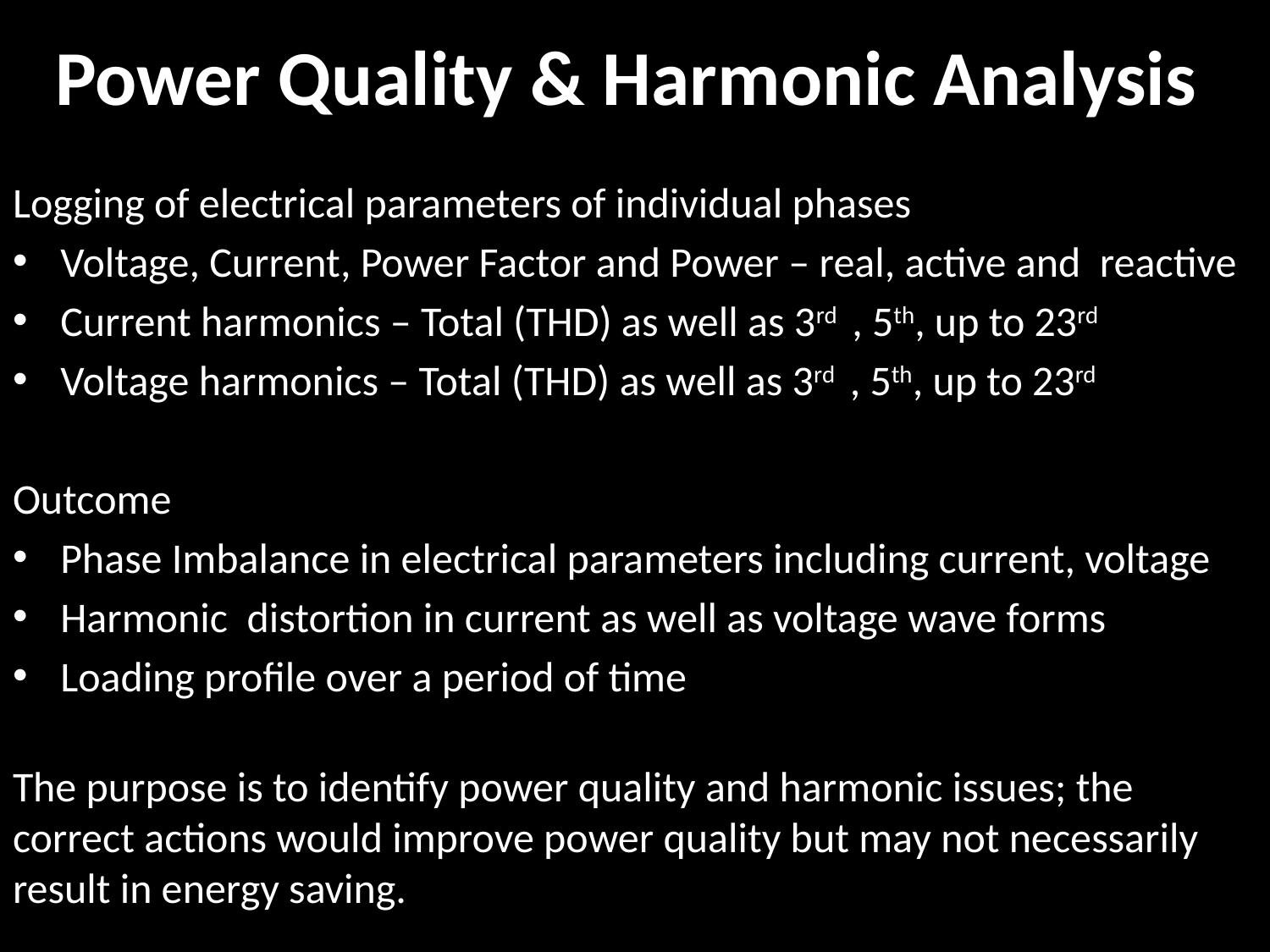

# Power Quality & Harmonic Analysis
Logging of electrical parameters of individual phases
Voltage, Current, Power Factor and Power – real, active and  reactive
Current harmonics – Total (THD) as well as 3rd  , 5th, up to 23rd
Voltage harmonics – Total (THD) as well as 3rd  , 5th, up to 23rd

Outcome
Phase Imbalance in electrical parameters including current, voltage
Harmonic  distortion in current as well as voltage wave forms
Loading profile over a period of time

The purpose is to identify power quality and harmonic issues; the correct actions would improve power quality but may not necessarily result in energy saving.